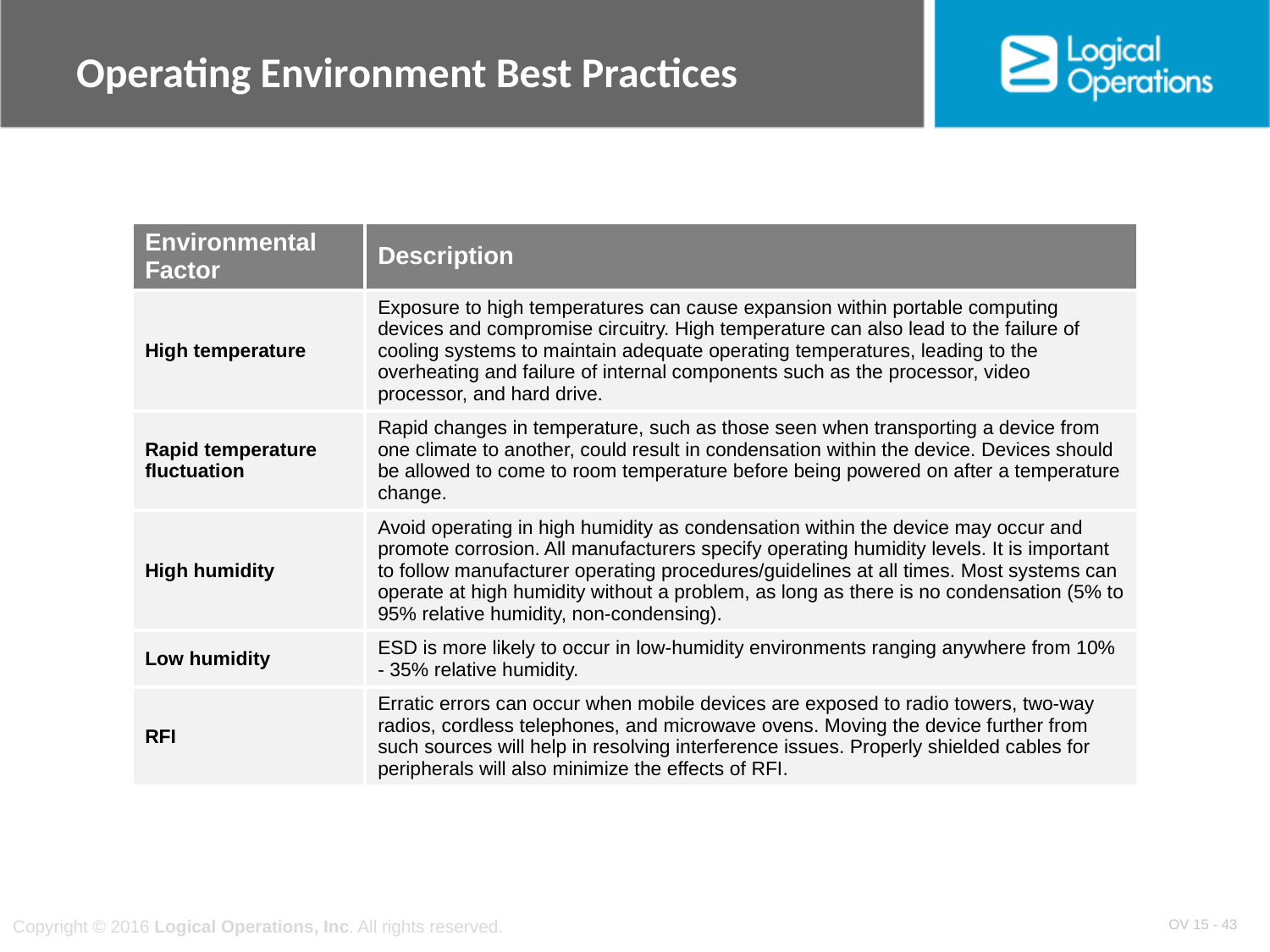

# Operating Environment Best Practices
| Environmental Factor | Description |
| --- | --- |
| High temperature | Exposure to high temperatures can cause expansion within portable computing devices and compromise circuitry. High temperature can also lead to the failure of cooling systems to maintain adequate operating temperatures, leading to the overheating and failure of internal components such as the processor, video processor, and hard drive. |
| Rapid temperature fluctuation | Rapid changes in temperature, such as those seen when transporting a device from one climate to another, could result in condensation within the device. Devices should be allowed to come to room temperature before being powered on after a temperature change. |
| High humidity | Avoid operating in high humidity as condensation within the device may occur and promote corrosion. All manufacturers specify operating humidity levels. It is important to follow manufacturer operating procedures/guidelines at all times. Most systems can operate at high humidity without a problem, as long as there is no condensation (5% to 95% relative humidity, non-condensing). |
| Low humidity | ESD is more likely to occur in low-humidity environments ranging anywhere from 10% - 35% relative humidity. |
| RFI | Erratic errors can occur when mobile devices are exposed to radio towers, two-way radios, cordless telephones, and microwave ovens. Moving the device further from such sources will help in resolving interference issues. Properly shielded cables for peripherals will also minimize the effects of RFI. |